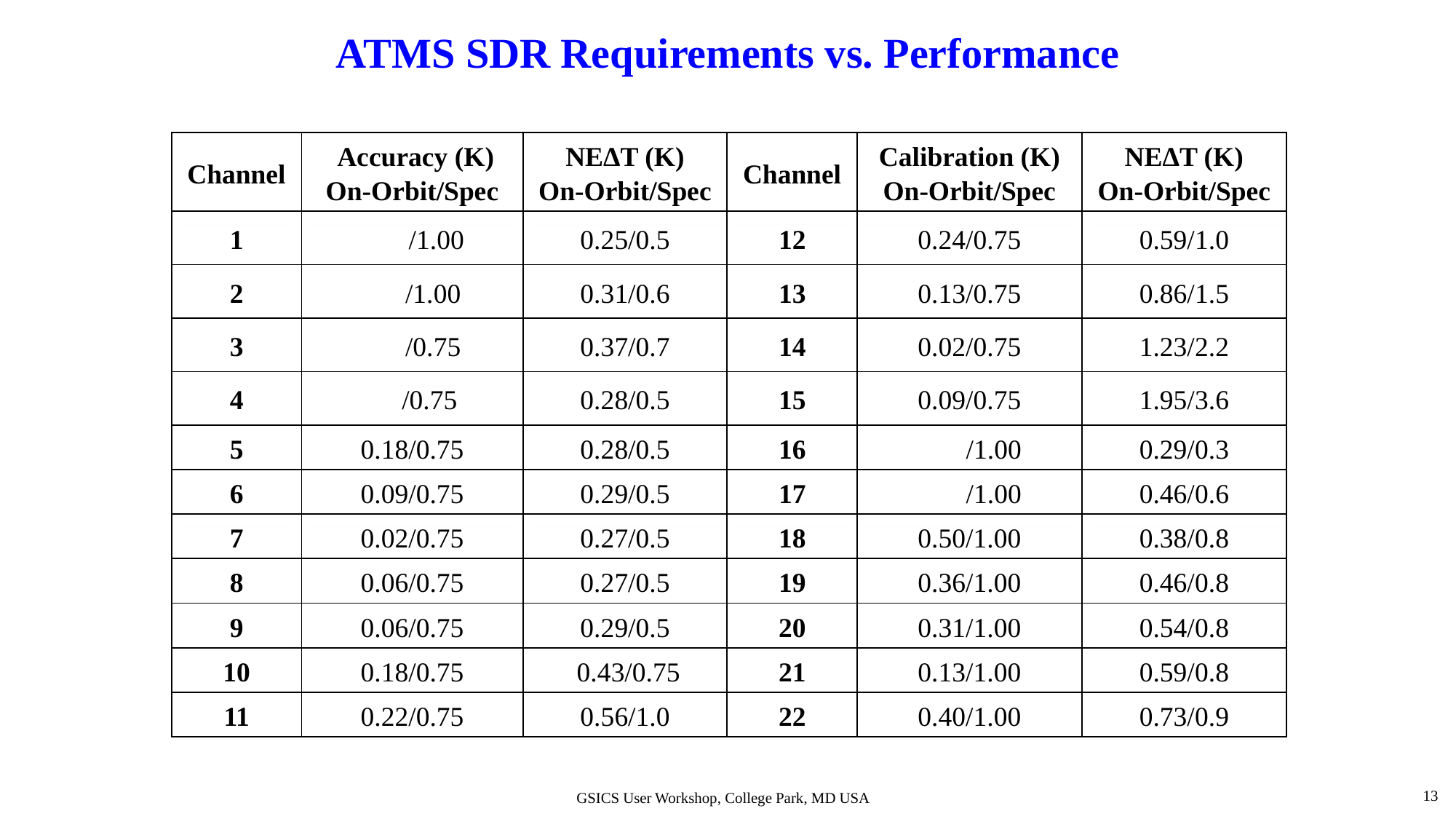

# ATMS SDR Requirements vs. Performance
| Channel | Accuracy (K) On-Orbit/Spec | NEΔT (K) On-Orbit/Spec | Channel | Calibration (K) On-Orbit/Spec | NEΔT (K) On-Orbit/Spec |
| --- | --- | --- | --- | --- | --- |
| 1 | /1.00 | 0.25/0.5 | 12 | 0.24/0.75 | 0.59/1.0 |
| 2 | /1.00 | 0.31/0.6 | 13 | 0.13/0.75 | 0.86/1.5 |
| 3 | /0.75 | 0.37/0.7 | 14 | 0.02/0.75 | 1.23/2.2 |
| 4 | /0.75 | 0.28/0.5 | 15 | 0.09/0.75 | 1.95/3.6 |
| 5 | 0.18/0.75 | 0.28/0.5 | 16 | /1.00 | 0.29/0.3 |
| 6 | 0.09/0.75 | 0.29/0.5 | 17 | /1.00 | 0.46/0.6 |
| 7 | 0.02/0.75 | 0.27/0.5 | 18 | 0.50/1.00 | 0.38/0.8 |
| 8 | 0.06/0.75 | 0.27/0.5 | 19 | 0.36/1.00 | 0.46/0.8 |
| 9 | 0.06/0.75 | 0.29/0.5 | 20 | 0.31/1.00 | 0.54/0.8 |
| 10 | 0.18/0.75 | 0.43/0.75 | 21 | 0.13/1.00 | 0.59/0.8 |
| 11 | 0.22/0.75 | 0.56/1.0 | 22 | 0.40/1.00 | 0.73/0.9 |
13
GSICS User Workshop, College Park, MD USA